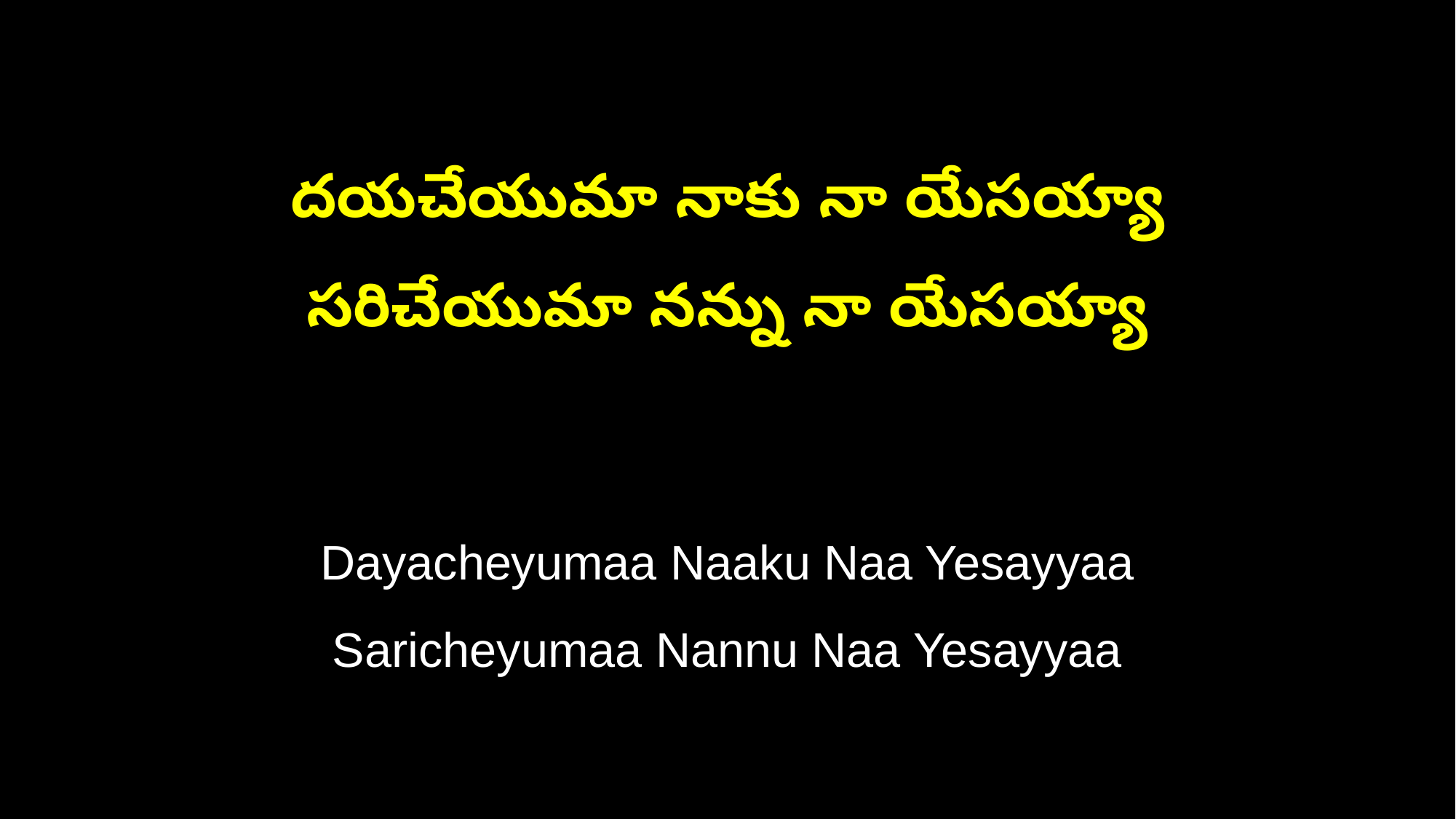

దయచేయుమా నాకు నా యేసయ్యా
సరిచేయుమా నన్ను నా యేసయ్యా
Dayacheyumaa Naaku Naa Yesayyaa
Saricheyumaa Nannu Naa Yesayyaa